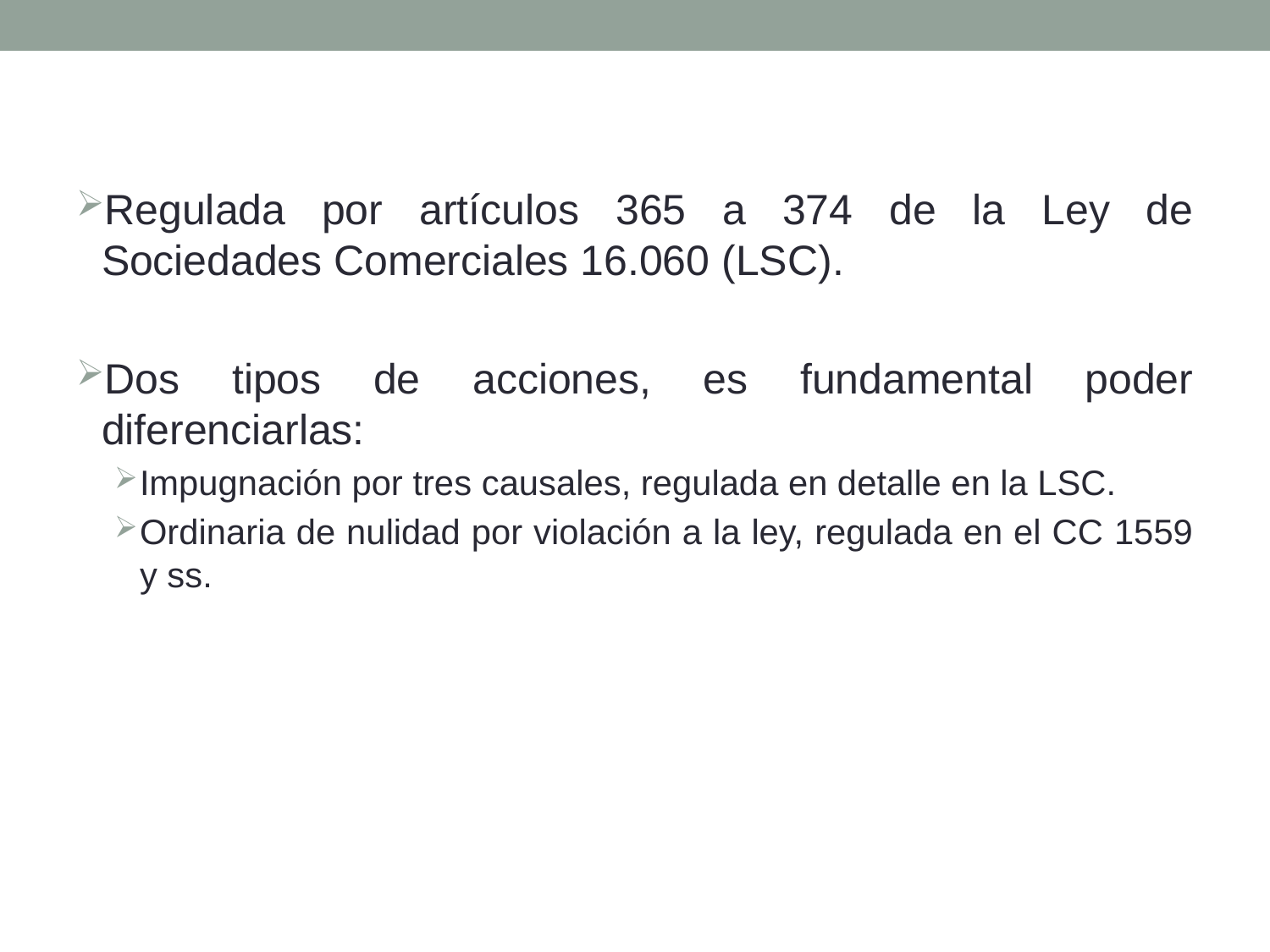

Regulada por artículos 365 a 374 de la Ley de Sociedades Comerciales 16.060 (LSC).

Dos tipos de acciones, es fundamental poder diferenciarlas:
Impugnación por tres causales, regulada en detalle en la LSC.
Ordinaria de nulidad por violación a la ley, regulada en el CC 1559 y ss.